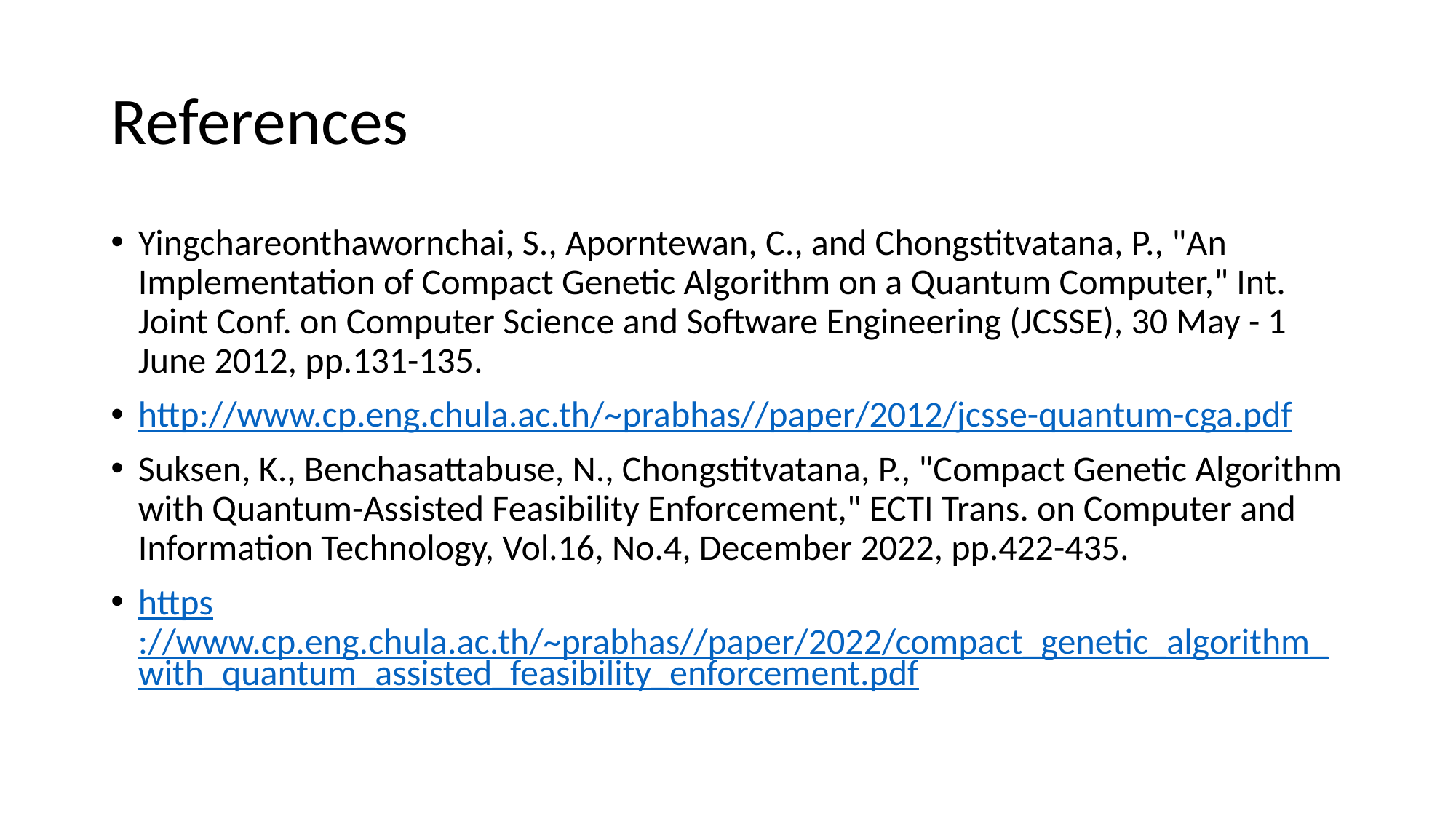

# References
Yingchareonthawornchai, S., Aporntewan, C., and Chongstitvatana, P., "An Implementation of Compact Genetic Algorithm on a Quantum Computer," Int. Joint Conf. on Computer Science and Software Engineering (JCSSE), 30 May - 1 June 2012, pp.131-135.
http://www.cp.eng.chula.ac.th/~prabhas//paper/2012/jcsse-quantum-cga.pdf
Suksen, K., Benchasattabuse, N., Chongstitvatana, P., "Compact Genetic Algorithm with Quantum-Assisted Feasibility Enforcement," ECTI Trans. on Computer and Information Technology, Vol.16, No.4, December 2022, pp.422-435.
https://www.cp.eng.chula.ac.th/~prabhas//paper/2022/compact_genetic_algorithm_with_quantum_assisted_feasibility_enforcement.pdf